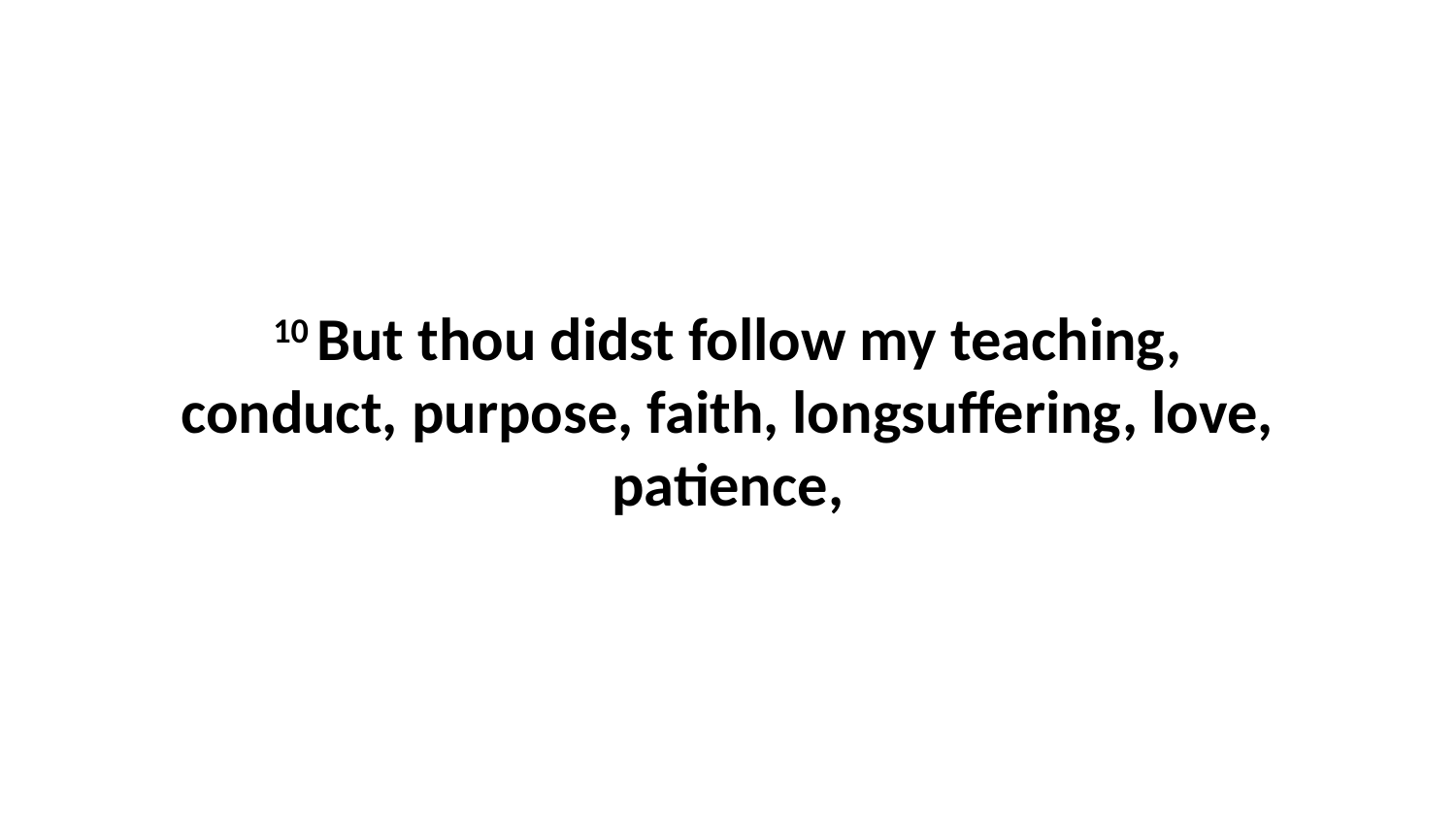

10 But thou didst follow my teaching, conduct, purpose, faith, longsuffering, love, patience,